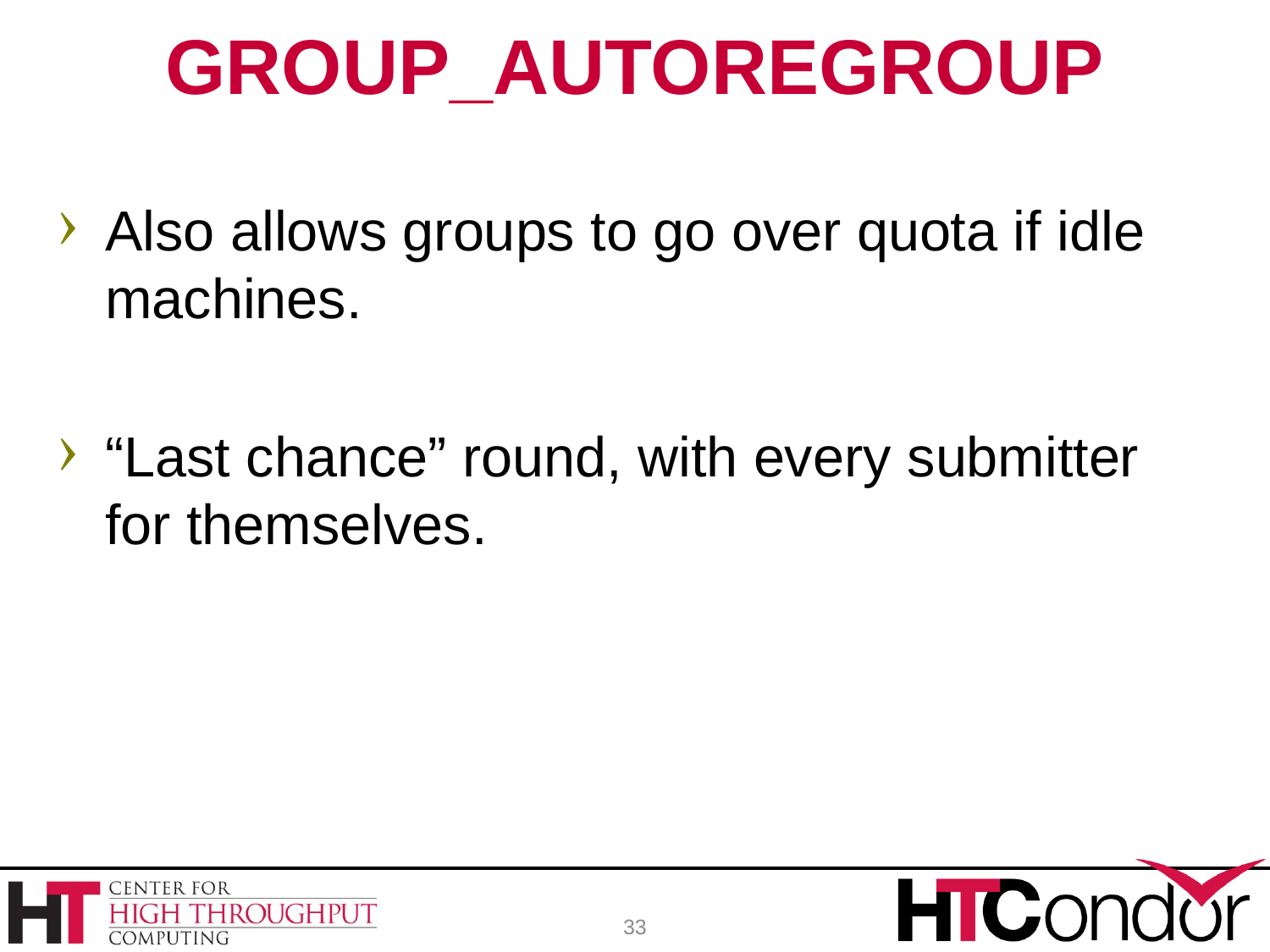

# GROUP_AUTOREGROUP
Also allows groups to go over quota if idle machines.

“Last chance” round, with every submitter for themselves.
33